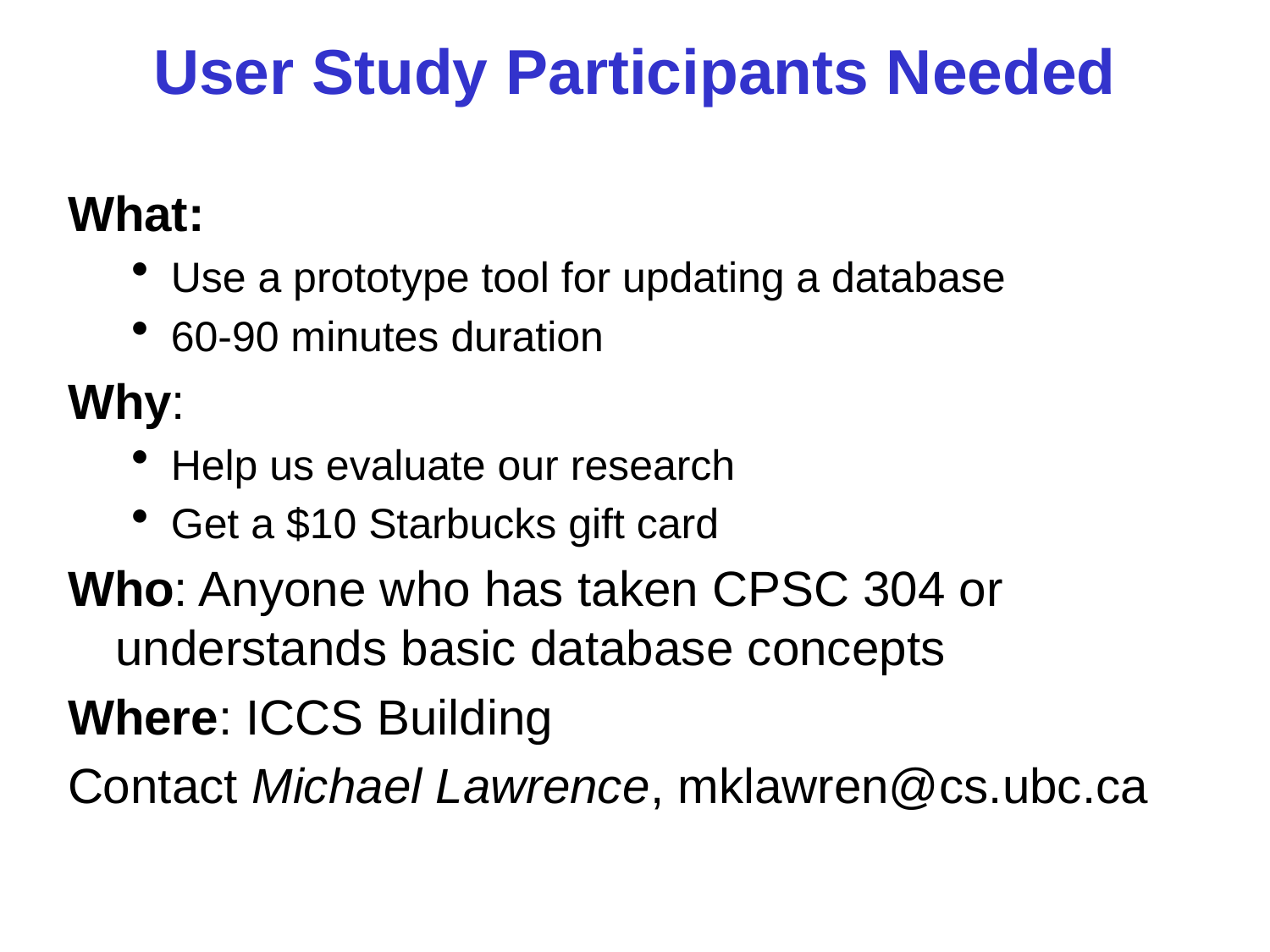

# User Study Participants Needed
What:
Use a prototype tool for updating a database
60-90 minutes duration
Why:
Help us evaluate our research
Get a $10 Starbucks gift card
Who: Anyone who has taken CPSC 304 or understands basic database concepts
Where: ICCS Building
Contact Michael Lawrence, mklawren@cs.ubc.ca